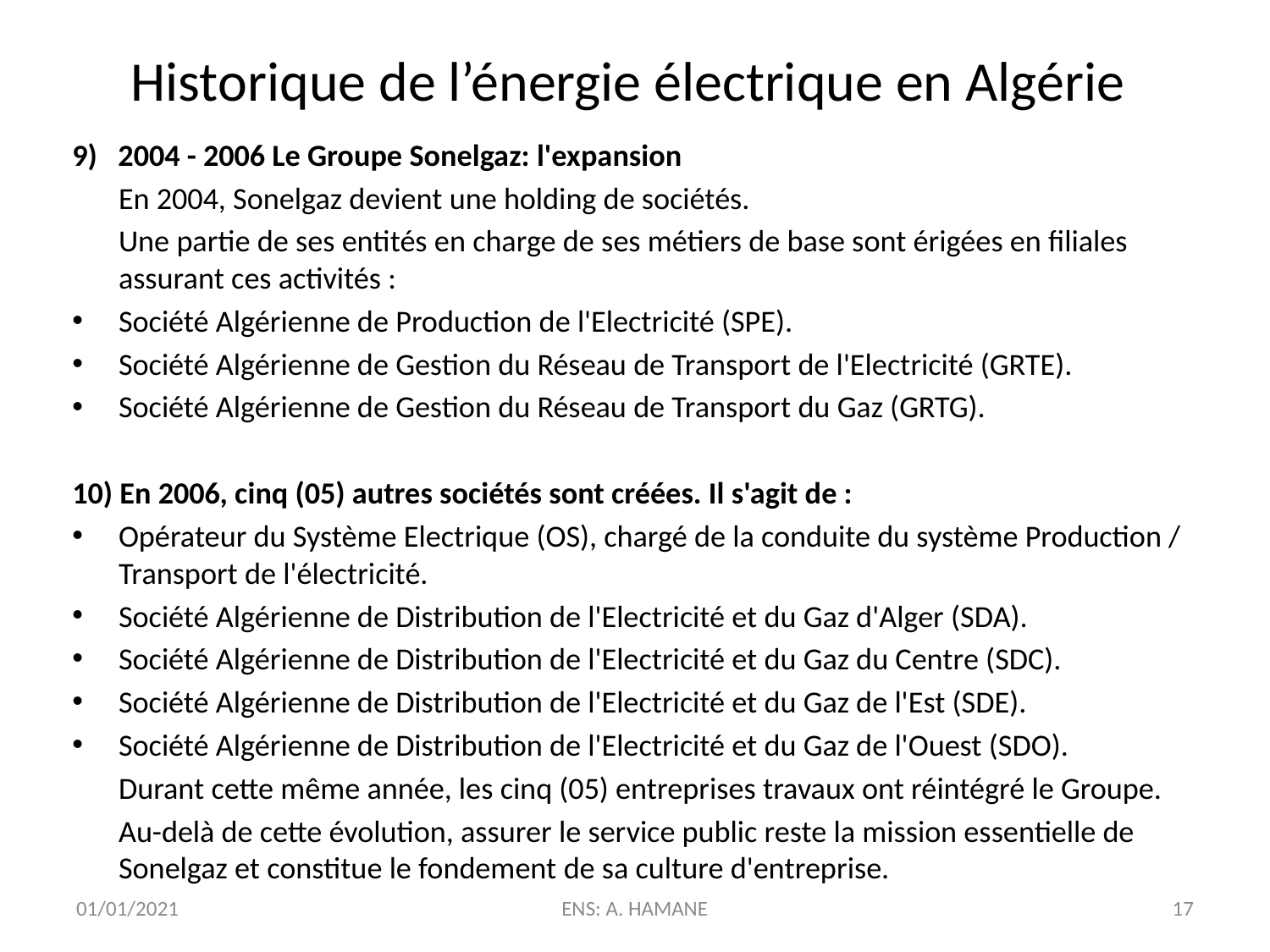

# Historique de l’énergie électrique en Algérie
9)   2004 - 2006 Le Groupe Sonelgaz: l'expansion
	En 2004, Sonelgaz devient une holding de sociétés.
	Une partie de ses entités en charge de ses métiers de base sont érigées en filiales assurant ces activités :
Société Algérienne de Production de l'Electricité (SPE).
Société Algérienne de Gestion du Réseau de Transport de l'Electricité (GRTE).
Société Algérienne de Gestion du Réseau de Transport du Gaz (GRTG).

10) En 2006, cinq (05) autres sociétés sont créées. Il s'agit de :
Opérateur du Système Electrique (OS), chargé de la conduite du système Production / Transport de l'électricité.
Société Algérienne de Distribution de l'Electricité et du Gaz d'Alger (SDA).
Société Algérienne de Distribution de l'Electricité et du Gaz du Centre (SDC).
Société Algérienne de Distribution de l'Electricité et du Gaz de l'Est (SDE).
Société Algérienne de Distribution de l'Electricité et du Gaz de l'Ouest (SDO).
	Durant cette même année, les cinq (05) entreprises travaux ont réintégré le Groupe.
	Au-delà de cette évolution, assurer le service public reste la mission essentielle de Sonelgaz et constitue le fondement de sa culture d'entreprise.

01/01/2021
ENS: A. HAMANE
17